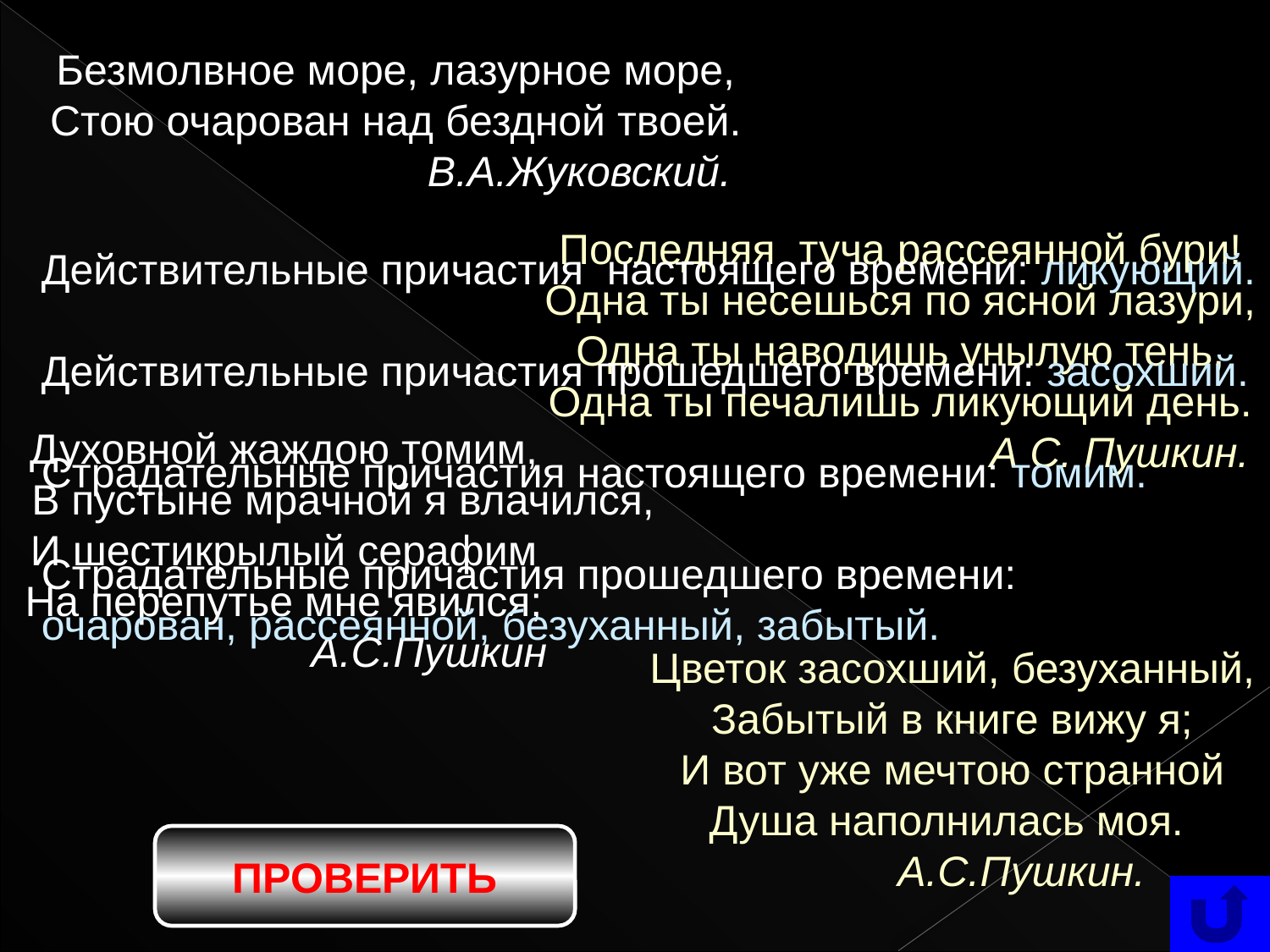

Безмолвное море, лазурное море,
Стою очарован над бездной твоей.
                               В.А.Жуковский.
Последняя  туча рассеянной бури!
Одна ты несешься по ясной лазури,
Одна ты наводишь унылую тень,
Одна ты печалишь ликующий день.
                                     А С. Пушкин.

Действительные причастия  настоящего времени: ликующий.

Действительные причастия прошедшего времени: засохший.

Страдательные причастия настоящего времени: томим.

Страдательные причастия прошедшего времени:
очарован, рассеянной, безуханный, забытый.
Духовной жаждою томим,
          В пустыне мрачной я влачился,
И шестикрылый серафим
На перепутье мне явился;
                                  А.С.Пушкин
Цветок засохший, безуханный,
Забытый в книге вижу я;
И вот уже мечтою странной
Душа наполнилась моя.
	 А.С.Пушкин.

ПРОВЕРИТЬ